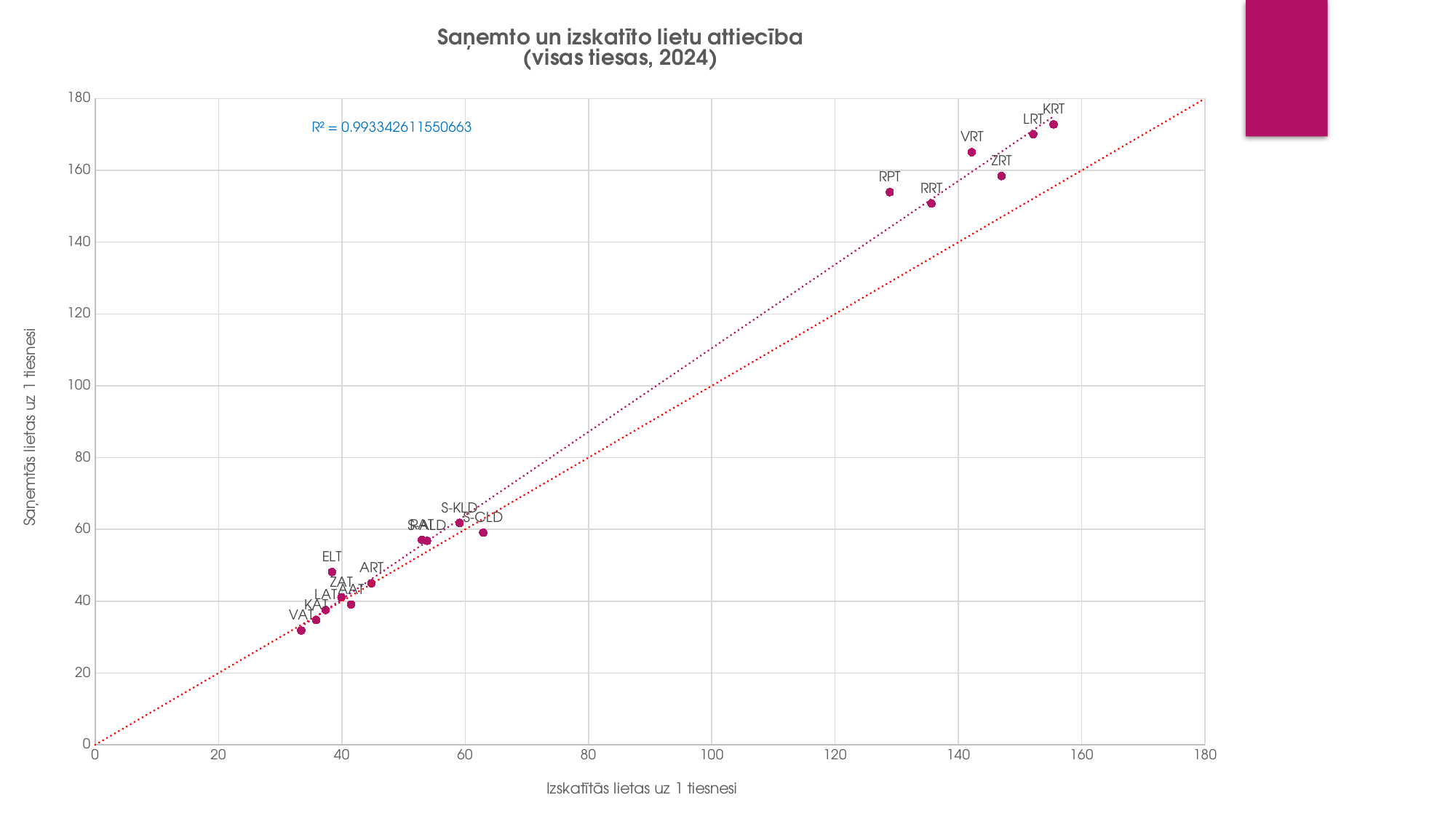

### Chart: Saņemto un izskatīto lietu attiecība
(visas tiesas, 2024)

| Category |  |  |
|---|---|---|